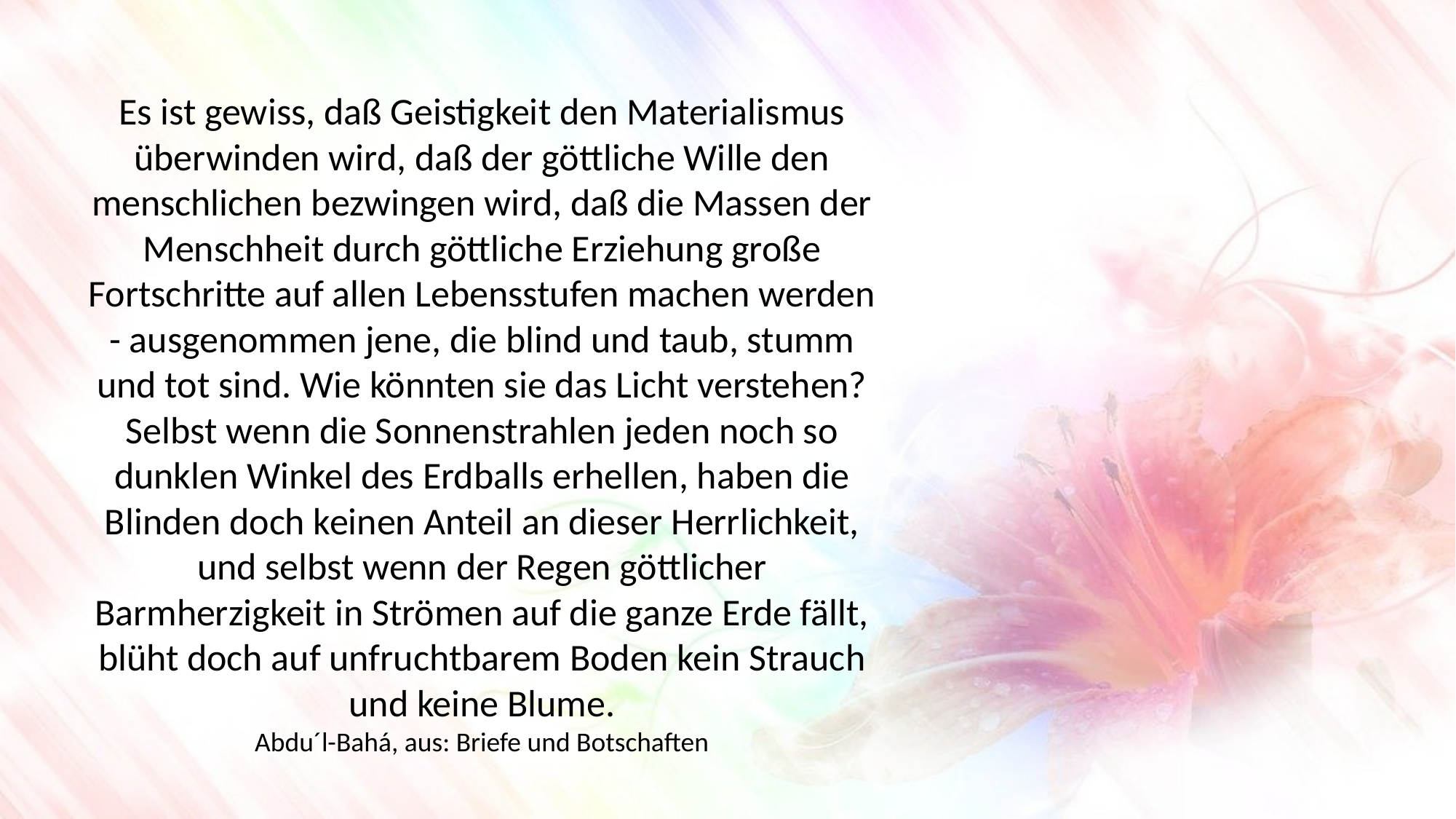

Es ist gewiss, daß Geistigkeit den Materialismus überwinden wird, daß der göttliche Wille den menschlichen bezwingen wird, daß die Massen der Menschheit durch göttliche Erziehung große Fortschritte auf allen Lebensstufen machen werden - ausgenommen jene, die blind und taub, stumm und tot sind. Wie könnten sie das Licht verstehen? Selbst wenn die Sonnenstrahlen jeden noch so dunklen Winkel des Erdballs erhellen, haben die Blinden doch keinen Anteil an dieser Herrlichkeit, und selbst wenn der Regen göttlicher Barmherzigkeit in Strömen auf die ganze Erde fällt, blüht doch auf unfruchtbarem Boden kein Strauch und keine Blume.
Abdu´l-Bahá, aus: Briefe und Botschaften